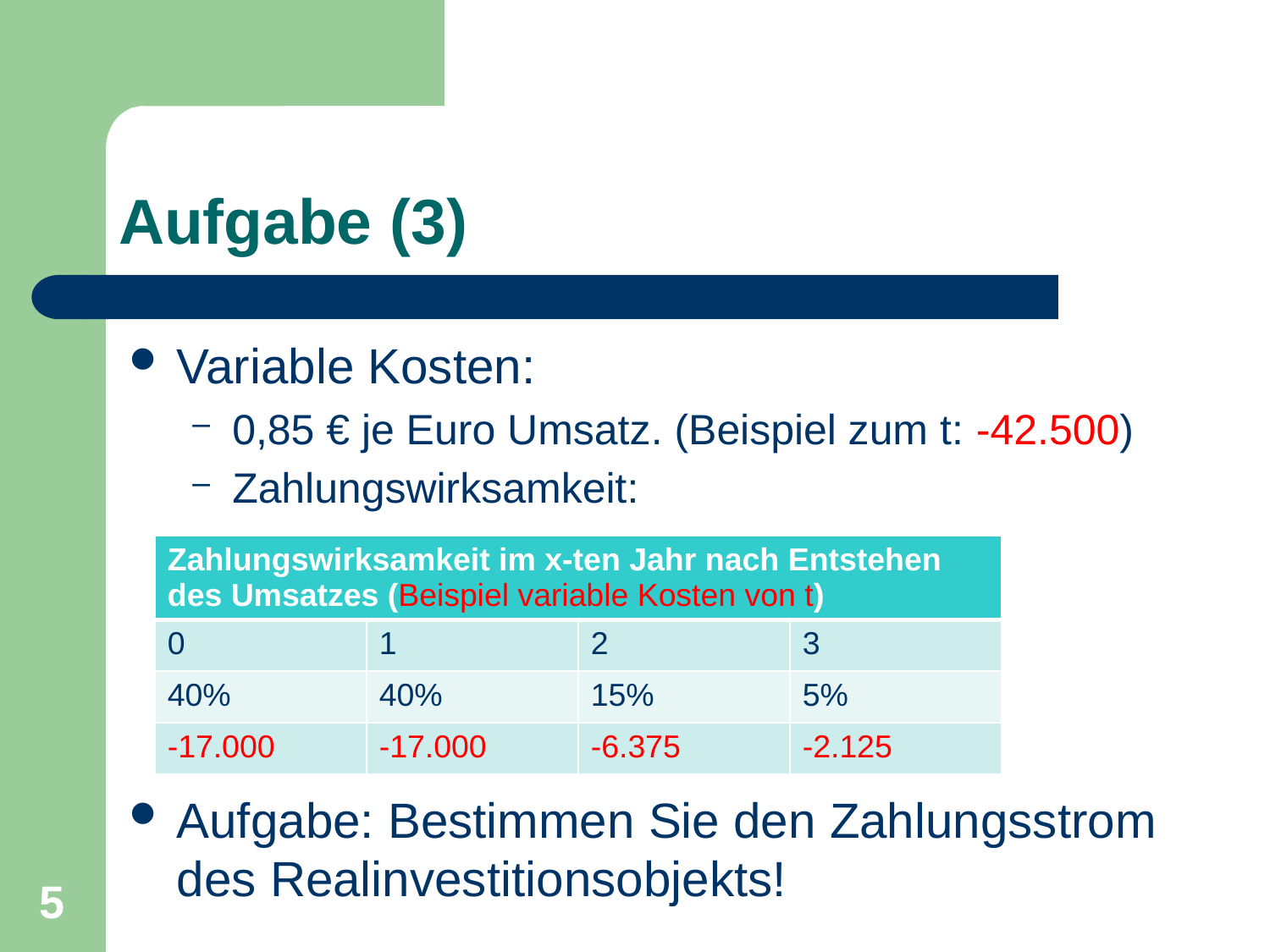

# Aufgabe (3)
Variable Kosten:
0,85 € je Euro Umsatz. (Beispiel zum t: -42.500)
Zahlungswirksamkeit:

Aufgabe: Bestimmen Sie den Zahlungsstrom des Realinvestitionsobjekts!

| Zahlungswirksamkeit im x-ten Jahr nach Entstehen des Umsatzes (Beispiel variable Kosten von t) |  |  |  |
| --- | --- | --- | --- |
| 0 | 1 | 2 | 3 |
| 40% | 40% | 15% | 5% |
| -17.000 | -17.000 | -6.375 | -2.125 |
5